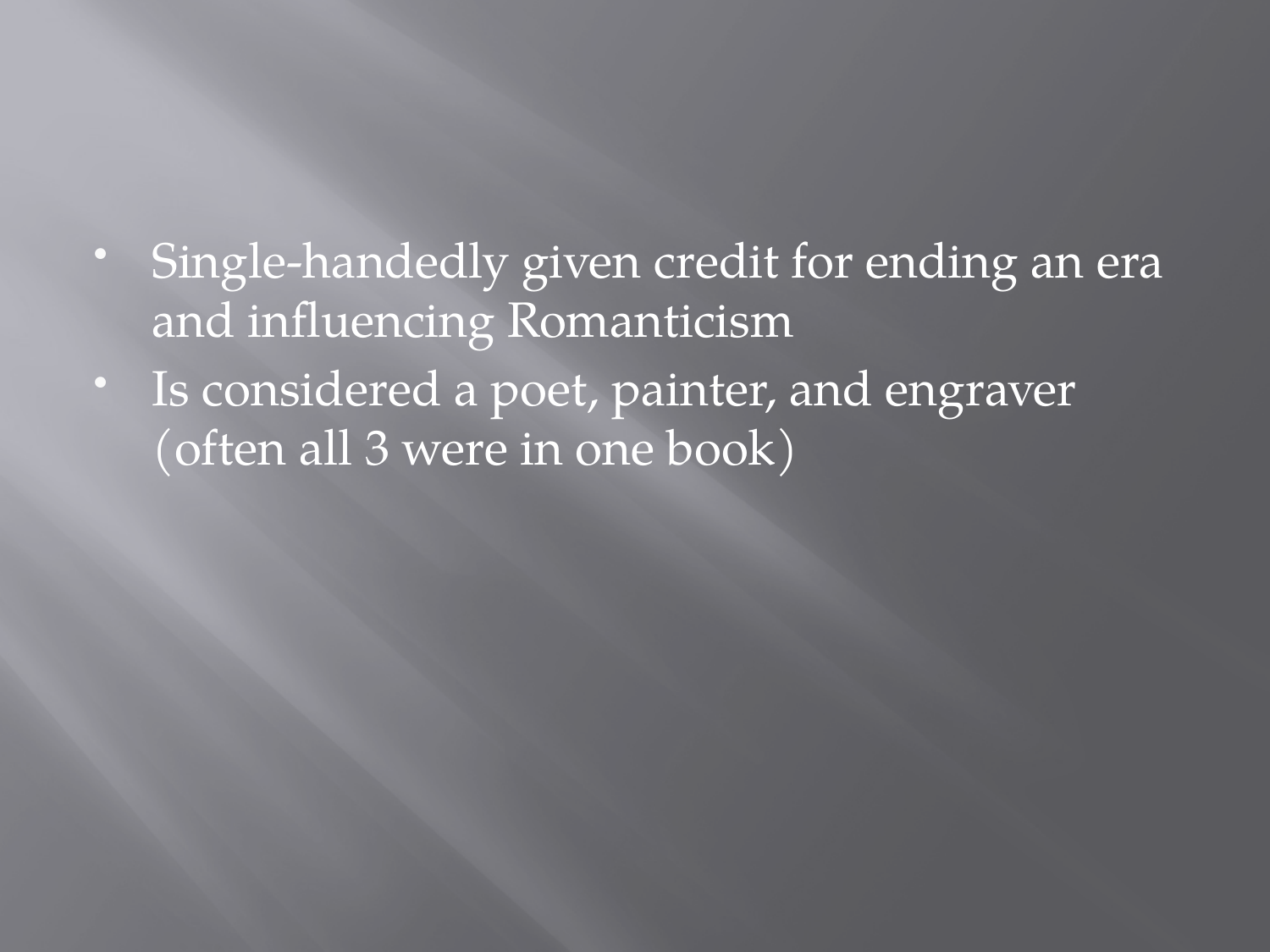

#
Single-handedly given credit for ending an era and influencing Romanticism
Is considered a poet, painter, and engraver (often all 3 were in one book)